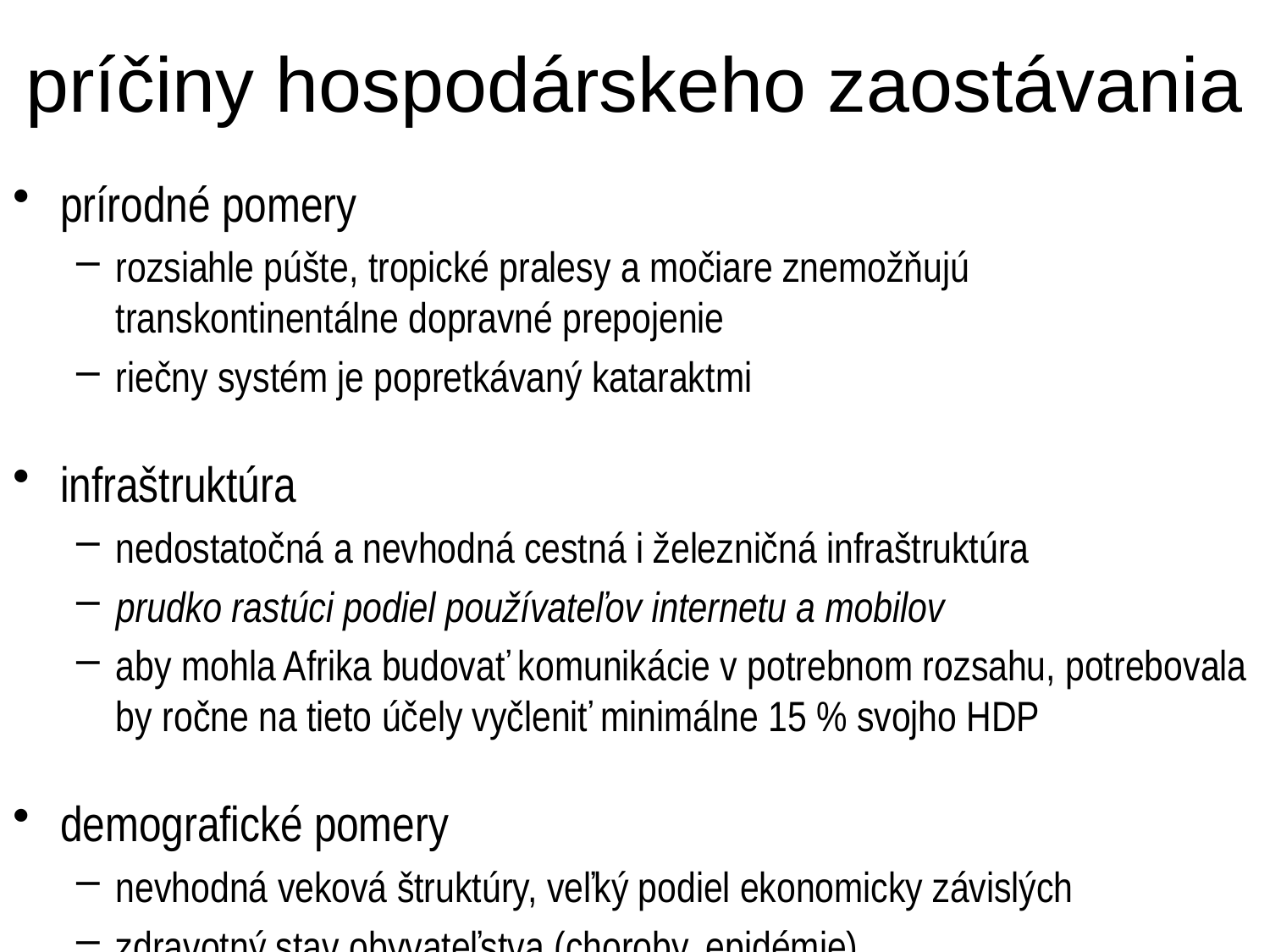

# príčiny hospodárskeho zaostávania
prírodné pomery
rozsiahle púšte, tropické pralesy a močiare znemožňujú transkontinentálne dopravné prepojenie
riečny systém je popretkávaný kataraktmi

infraštruktúra
nedostatočná a nevhodná cestná i železničná infraštruktúra
prudko rastúci podiel používateľov internetu a mobilov
aby mohla Afrika budovať komunikácie v potrebnom rozsahu, potrebovala by ročne na tieto účely vyčleniť minimálne 15 % svojho HDP

demografické pomery
nevhodná veková štruktúry, veľký podiel ekonomicky závislých
zdravotný stav obyvateľstva (choroby, epidémie)